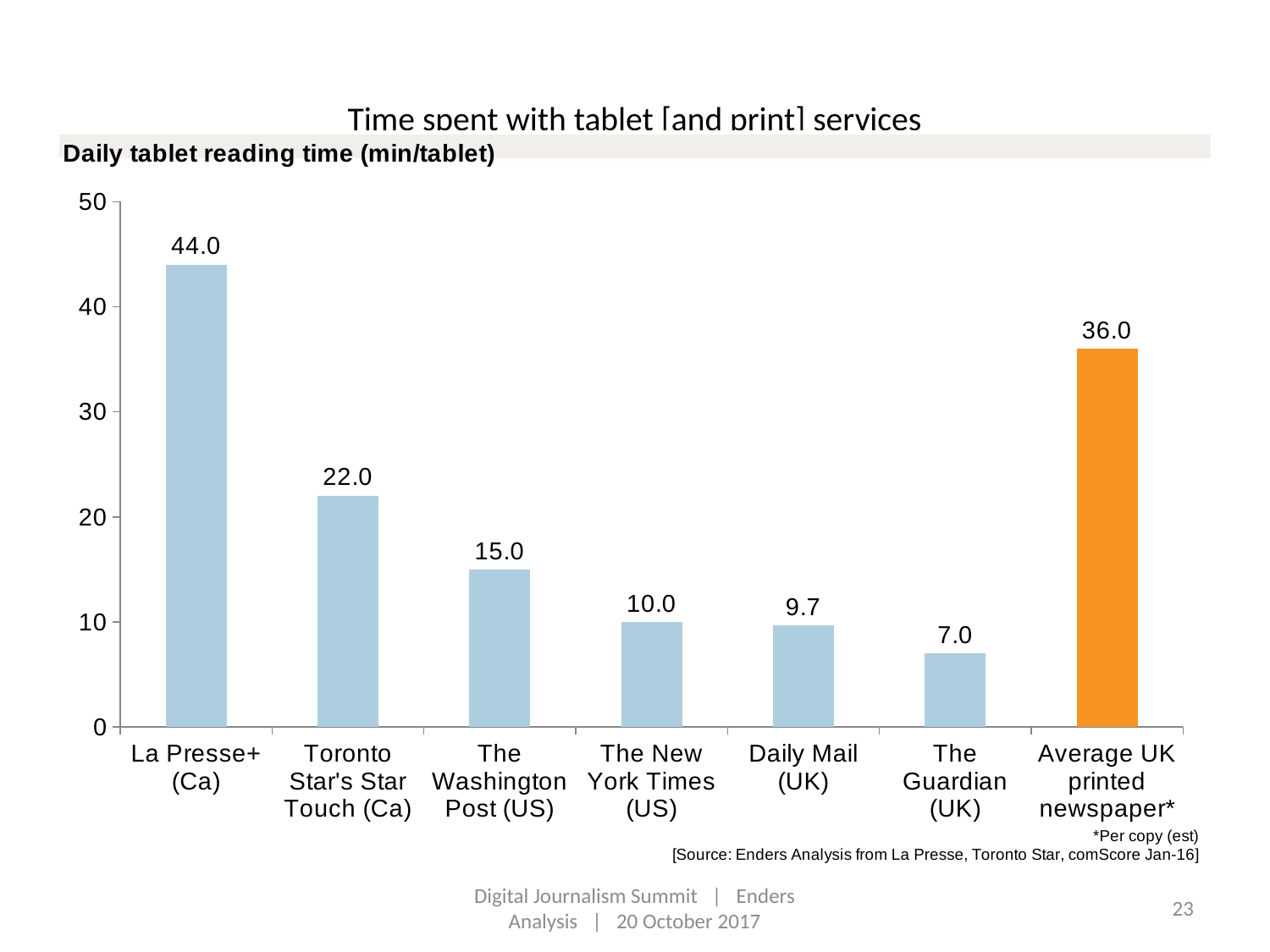

# Time spent with tablet [and print] services

### Chart: Daily tablet reading time (min/tablet)

| Category | Series 1 |
|---|---|
| La Presse+ (Ca) | 44.0 |
| Toronto Star's Star Touch (Ca) | 22.0 |
| The Washington Post (US) | 15.0 |
| The New York Times (US) | 10.0 |
| Daily Mail (UK) | 9.677131639000313 |
| The Guardian (UK) | 6.992583035119094 |
| Average UK printed newspaper* | 36.0 |
Digital Journalism Summit   |   Enders Analysis   |   20 October 2017
23